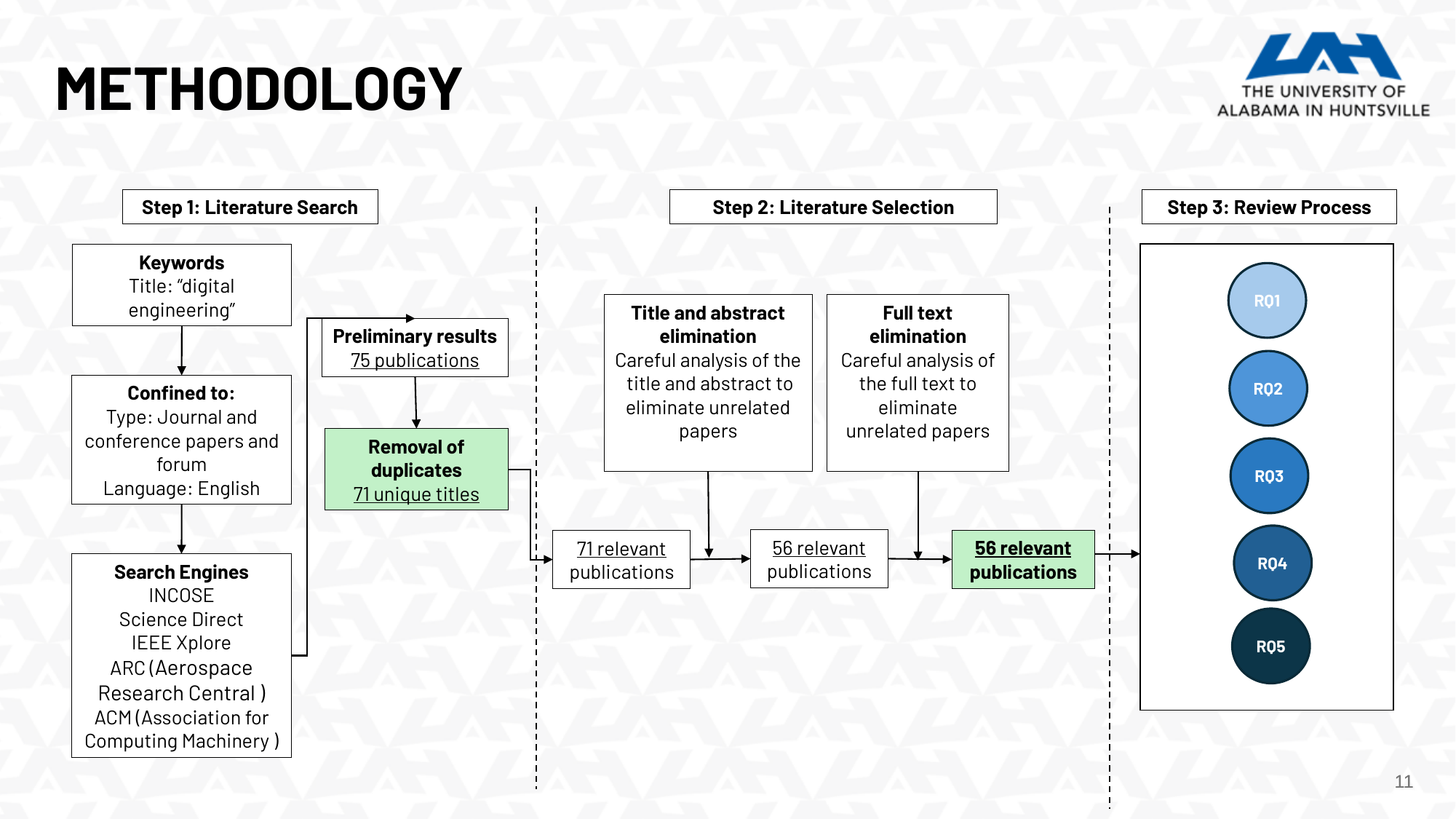

METHODOLOGY
Step 1: Literature Search
Step 2: Literature Selection
Step 3: Review Process

Keywords
Title: “digital engineering”
RQ1
Title and abstract elimination
Careful analysis of the  title and abstract to eliminate unrelated papers

Full text elimination
Careful analysis of the full text to eliminate unrelated papers

Preliminary results
75 publications
RQ2
Confined to:
Type: Journal and conference papers and forum
Language: English
Removal of duplicates
71 unique titles
RQ3
RQ4
56 relevant publications
56 relevant publications
71 relevant publications
Search Engines
INCOSE
Science Direct
IEEE Xplore
ARC (Aerospace Research Central )
ACM (Association for Computing Machinery )
RQ5